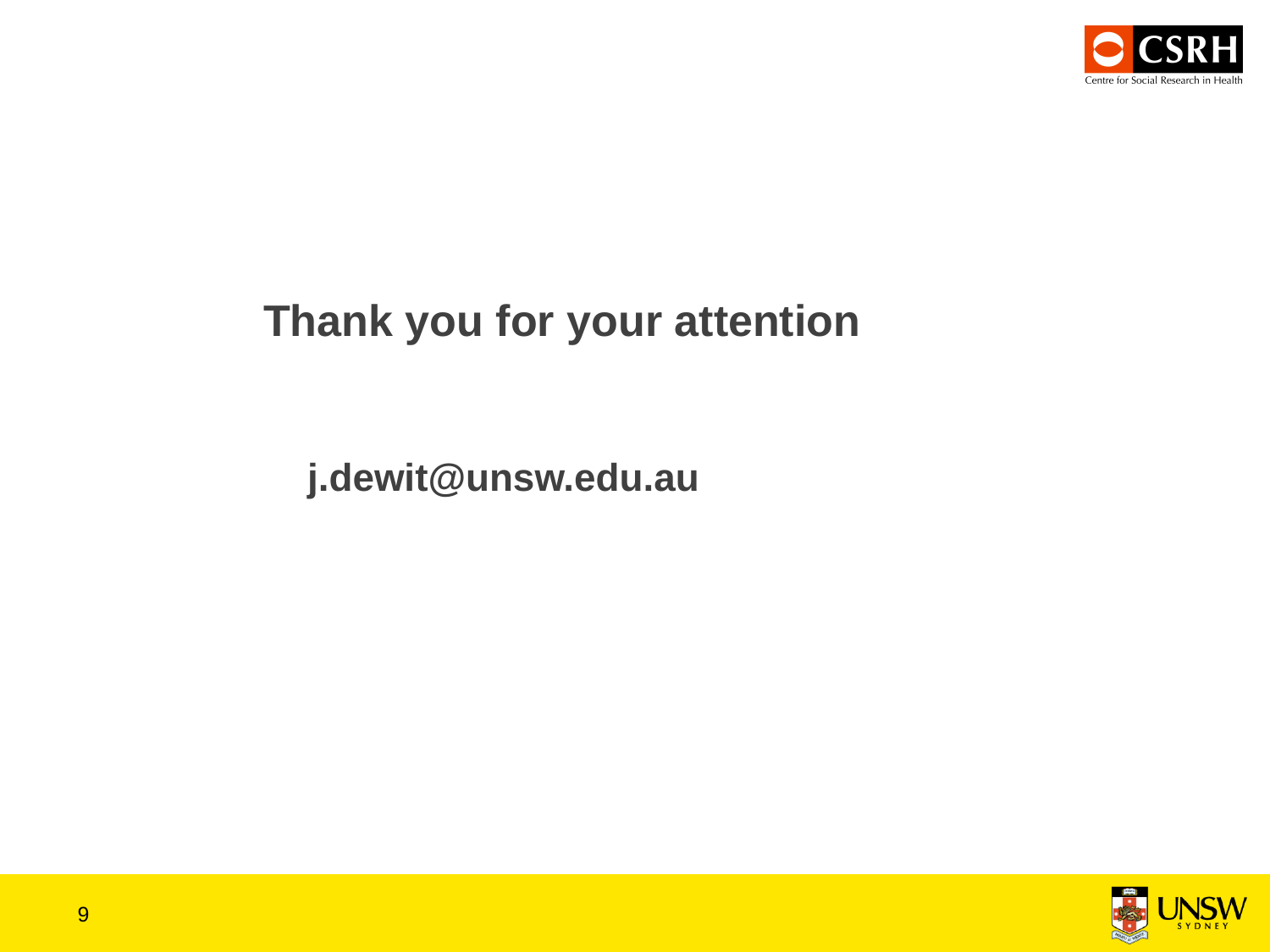

Thank you for your attention
j.dewit@unsw.edu.au
9